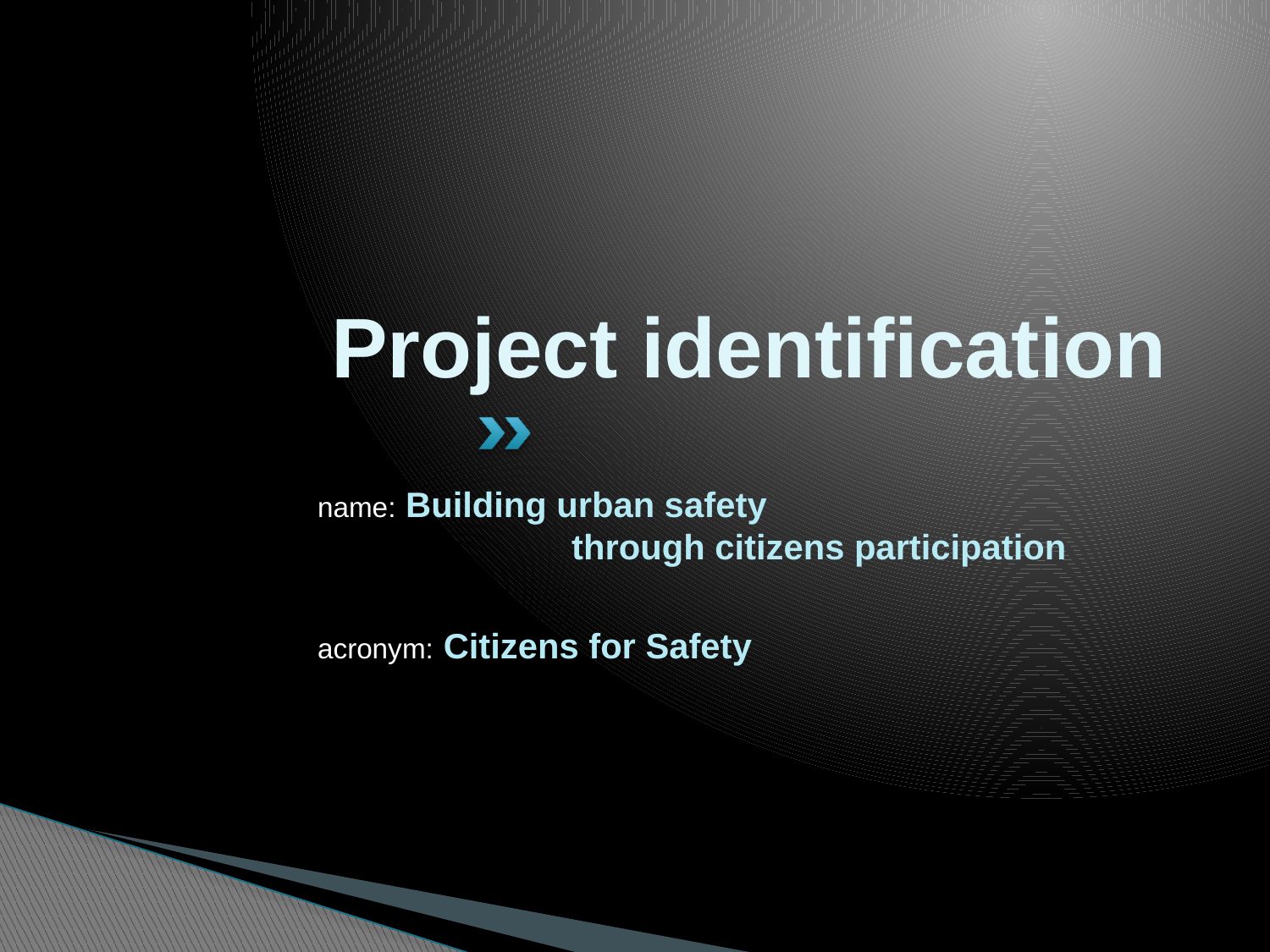

# Project identification
name: Building urban safety
		through citizens participation

acronym: Citizens for Safety